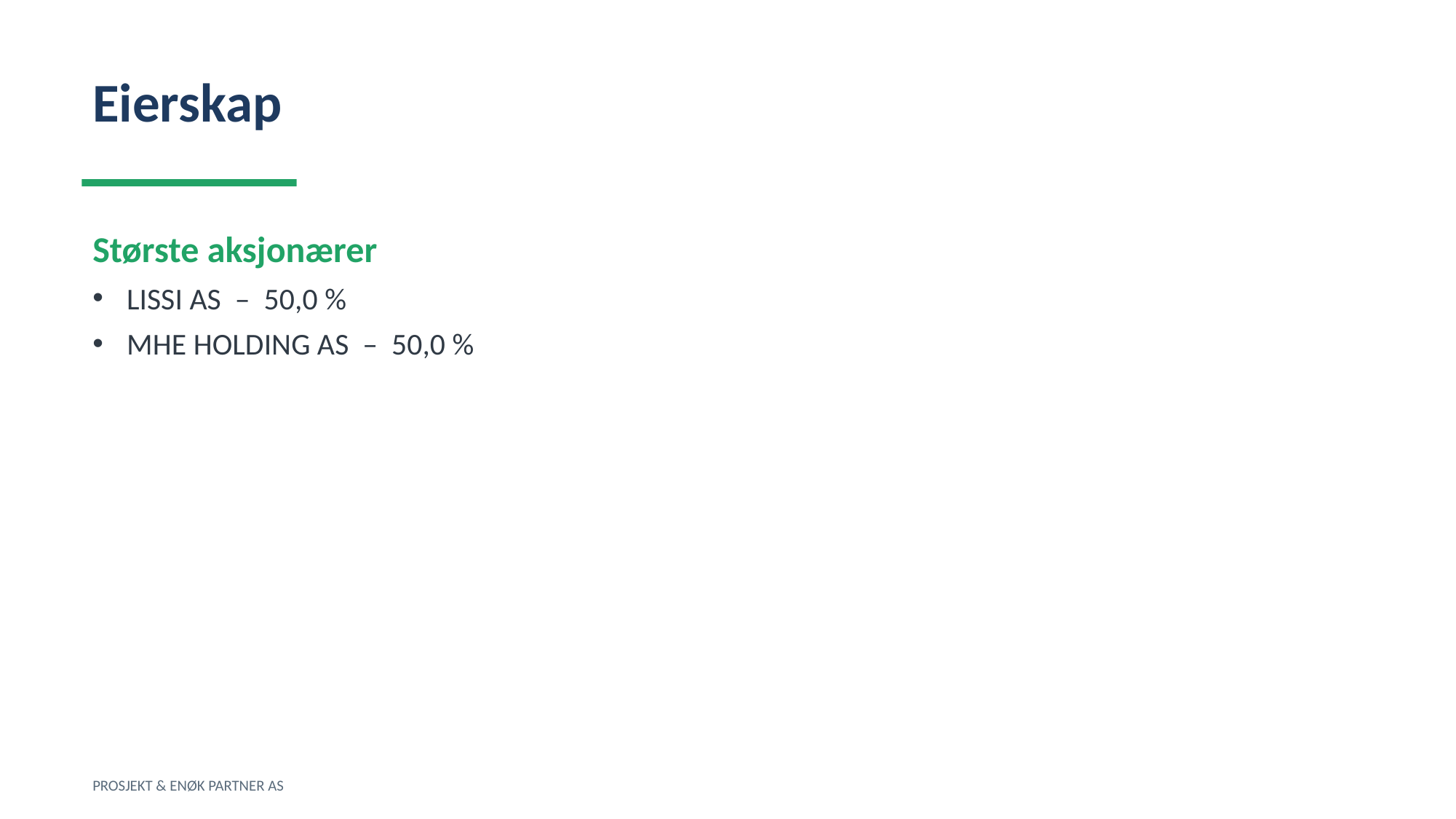

Eierskap

Største aksjonærer
LISSI AS  –  50,0 %
MHE HOLDING AS  –  50,0 %
PROSJEKT & ENØK PARTNER AS